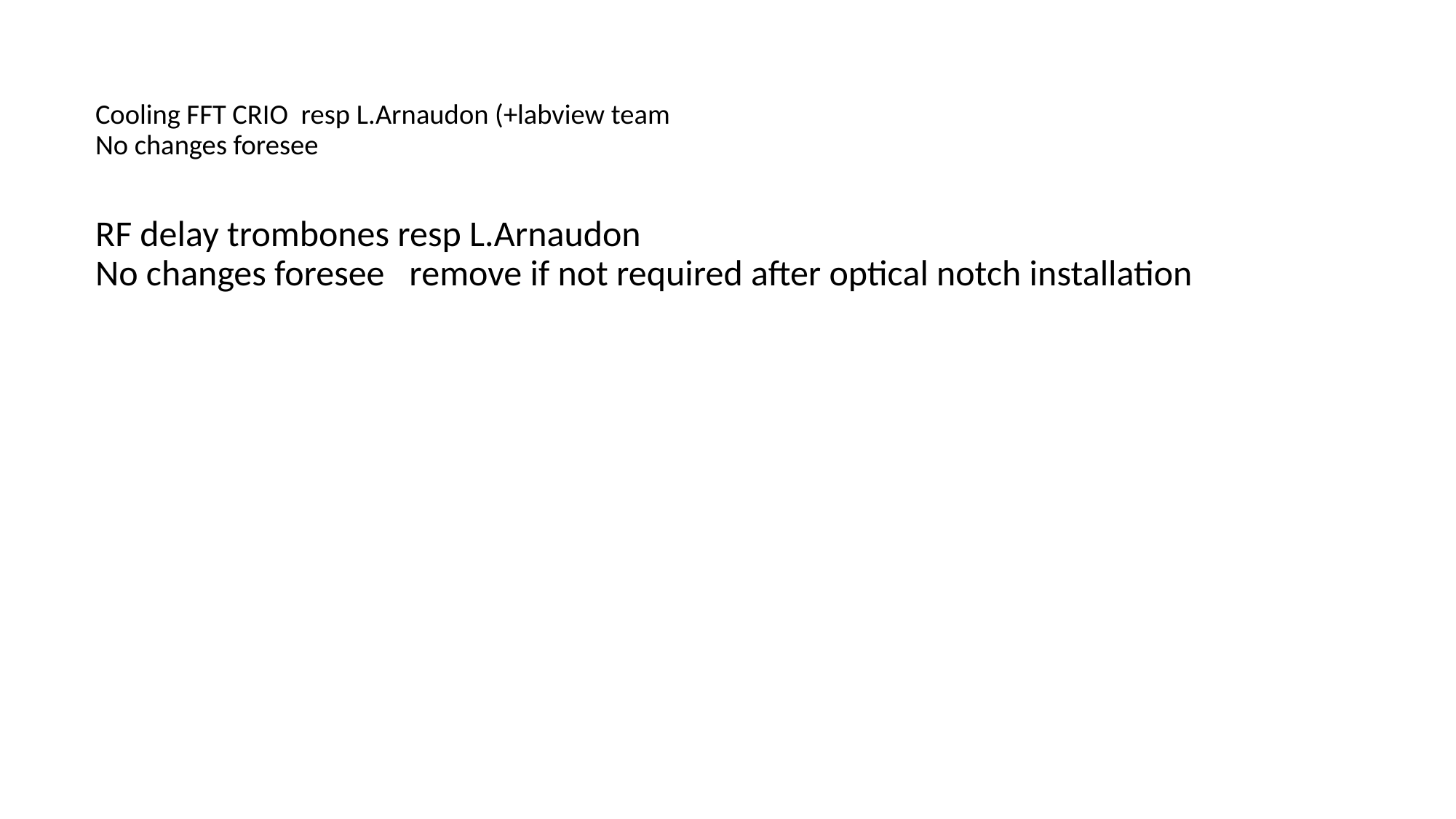

Cooling FFT CRIO  resp L.Arnaudon (+labview team
No changes foresee
RF delay trombones resp L.Arnaudon
No changes foresee   remove if not required after optical notch installation